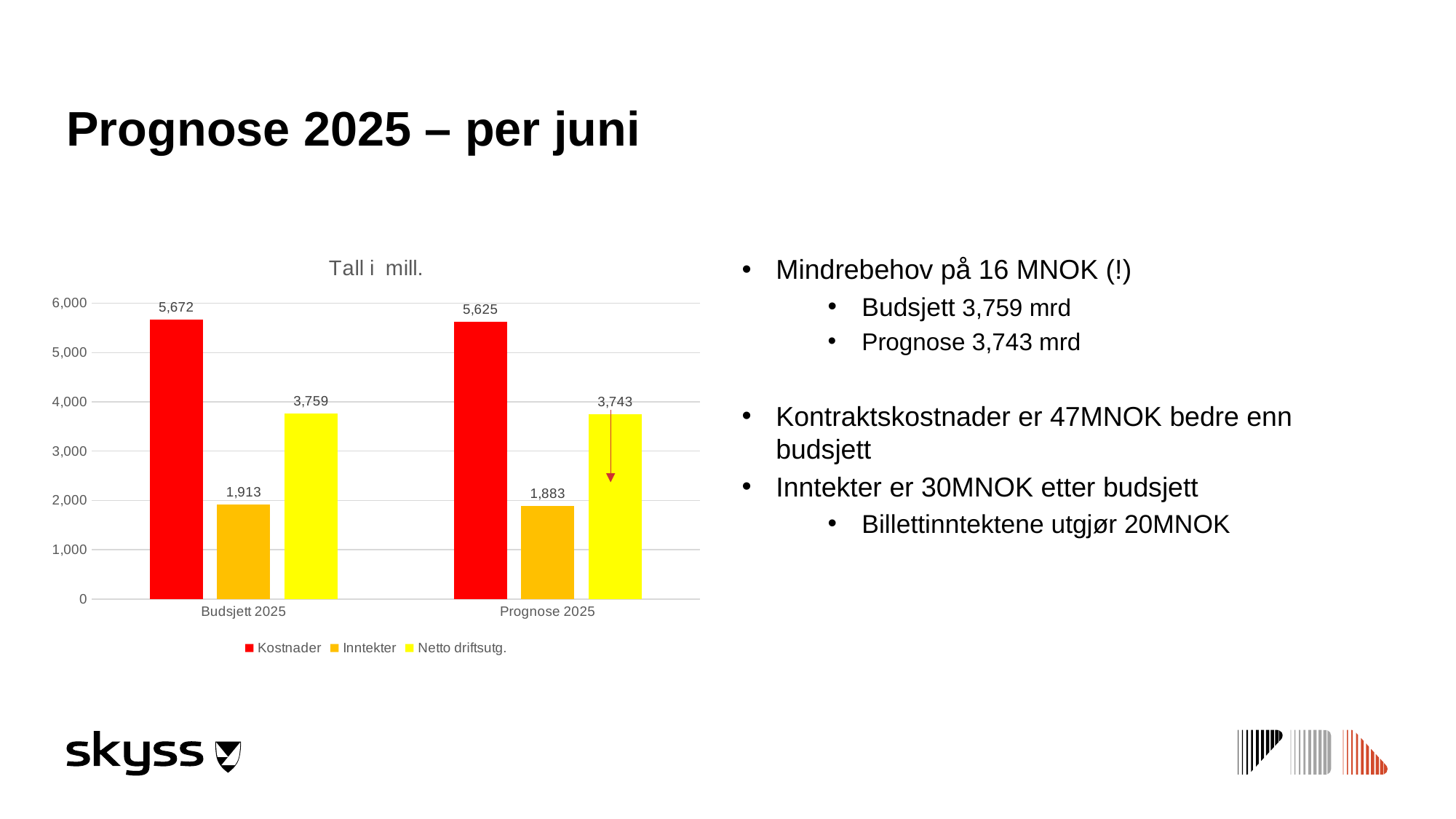

# Prognose 2025 – per juni

Mindrebehov på 16 MNOK (!)
Budsjett 3,759 mrd
Prognose 3,743 mrd

Kontraktskostnader er 47MNOK bedre enn budsjett
Inntekter er 30MNOK etter budsjett
Billettinntektene utgjør 20MNOK

### Chart: Tall i  mill.

| Category | Kostnader | Inntekter | Netto driftsutg. |
|---|---|---|---|
| Budsjett 2025 | 5672.0 | 1913.0 | 3759.0 |
| Prognose 2025 | 5625.0 | 1882.83662504457 | 3743.0328750974904 |